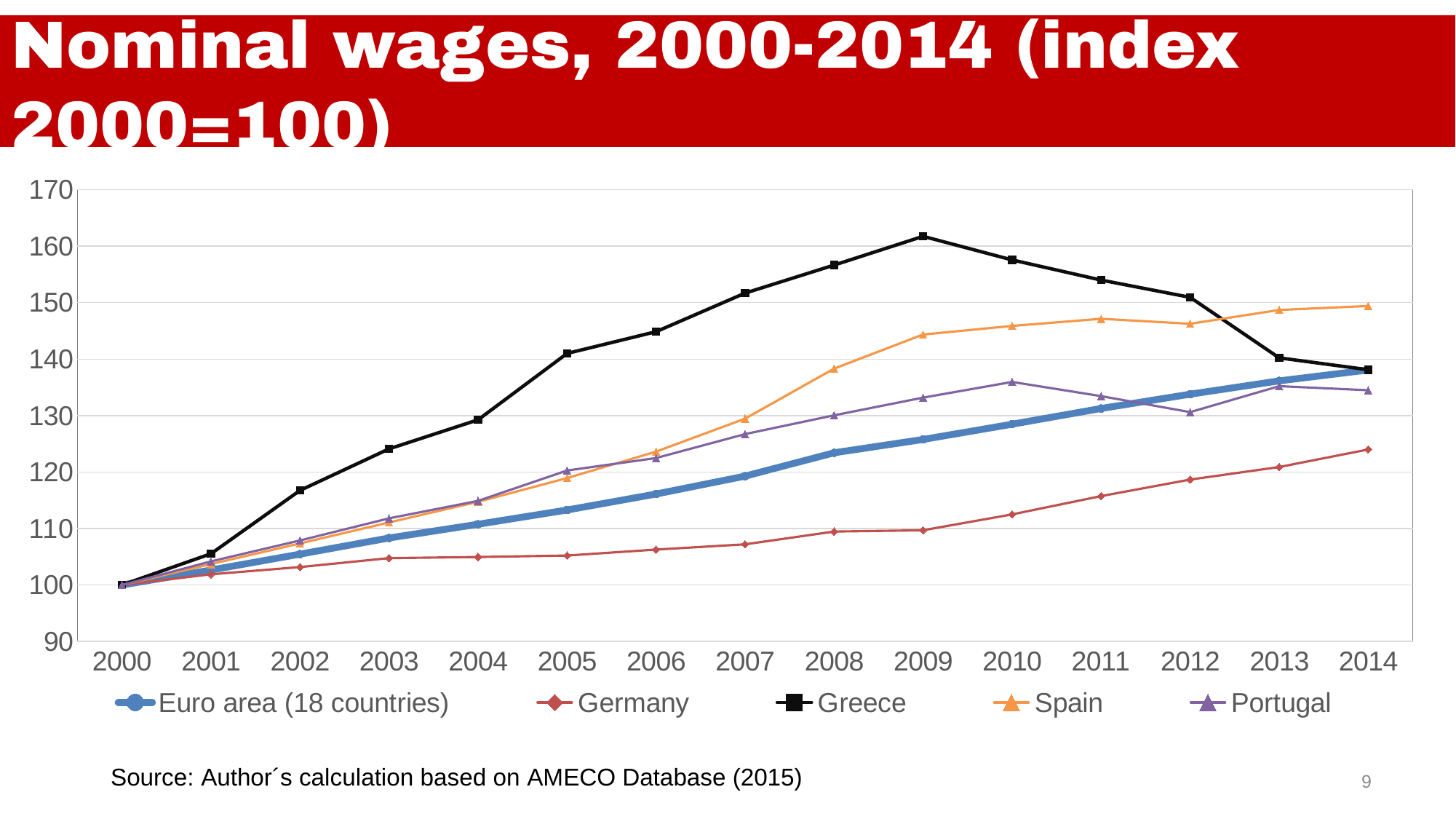

Nominal wages, 2000-2014 (index 2000=100)

### Chart

| Category | Euro area (18 countries)  | Germany  | Greece  | Spain  | Portugal  |
|---|---|---|---|---|---|
| 2000 | 100.0 | 100.0 | 100.0 | 100.0 | 100.0 |
| 2001 | 102.64338227959726 | 101.8897962415659 | 105.53176924322854 | 103.70685882736068 | 104.1804781133504 |
| 2002 | 105.46238817688551 | 103.17353304282231 | 116.74138726663185 | 107.35596428619888 | 107.88619215889936 |
| 2003 | 108.31983921343343 | 104.75400013656774 | 124.10269574810754 | 111.07295751523128 | 111.7931889666551 |
| 2004 | 110.7522635125197 | 104.95250423888969 | 129.2538636203888 | 114.72685455310257 | 114.89577149812631 |
| 2005 | 113.2696593463109 | 105.20880919658734 | 141.0056873225577 | 118.93046867579412 | 120.2708487955289 |
| 2006 | 116.10124360050732 | 106.27262704727391 | 144.85772525434038 | 123.61006045022185 | 122.47225275745656 |
| 2007 | 119.2677773265649 | 107.2011274212323 | 151.6798229931636 | 129.454769190062 | 126.71939071727428 |
| 2008 | 123.40693588182566 | 109.46254180784277 | 156.64762742994753 | 138.31690062010665 | 130.0466488602991 |
| 2009 | 125.7720389212233 | 109.68675655132463 | 161.73455697865955 | 144.35055870659593 | 133.17536100900725 |
| 2010 | 128.47547271122087 | 112.493832812228 | 157.5616941559017 | 145.87449285588286 | 135.95969653153767 |
| 2011 | 131.25823130042966 | 115.73795791469388 | 153.98873537294594 | 147.1360350489165 | 133.4477345752178 |
| 2012 | 133.78387745434344 | 118.66076411897295 | 150.93860686573825 | 146.25828561542534 | 130.60925014514643 |
| 2013 | 136.1486423658672 | 120.88146464738753 | 140.21820248824184 | 148.69868346065647 | 135.21112535244032 |
| 2014 | 138.07363816462836 | 124.00021030150374 | 138.11490164079714 | 149.40830359444755 | 134.48874895172017 |
Source: Author´s calculation based on AMECO Database (2015)
9